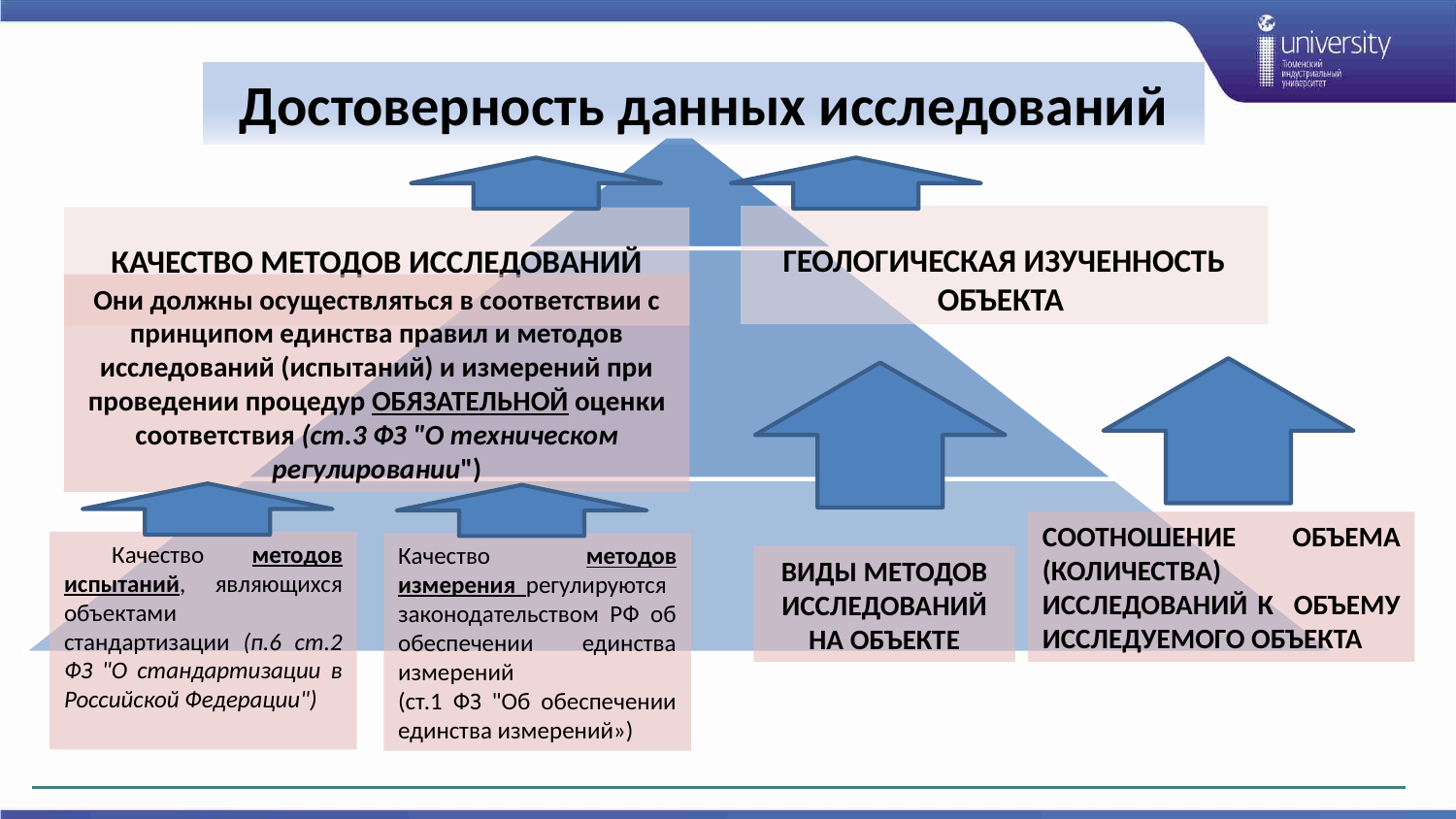

Достоверность данных исследований

ГЕОЛОГИЧЕСКАЯ ИЗУЧЕННОСТЬ ОБЪЕКТА

КАЧЕСТВО МЕТОДОВ ИССЛЕДОВАНИЙ

Они должны осуществляться в соответствии с принципом единства правил и методов исследований (испытаний) и измерений при проведении процедур ОБЯЗАТЕЛЬНОЙ оценки соответствия (ст.3 ФЗ "О техническом регулировании")

СООТНОШЕНИЕ ОБЪЕМА (КОЛИЧЕСТВА) ИССЛЕДОВАНИЙ К  ОБЪЕМУ ИССЛЕДУЕМОГО ОБЪЕКТА
 Качество методов испытаний, являющихся объектами стандартизации (п.6 ст.2 ФЗ "О стандартизации в Российской Федерации")

Качество методов измерения регулируются  законодательством РФ об обеспечении единства измерений
(ст.1 ФЗ "Об обеспечении единства измерений»)
ВИДЫ МЕТОДОВ ИССЛЕДОВАНИЙ НА ОБЪЕКТЕ